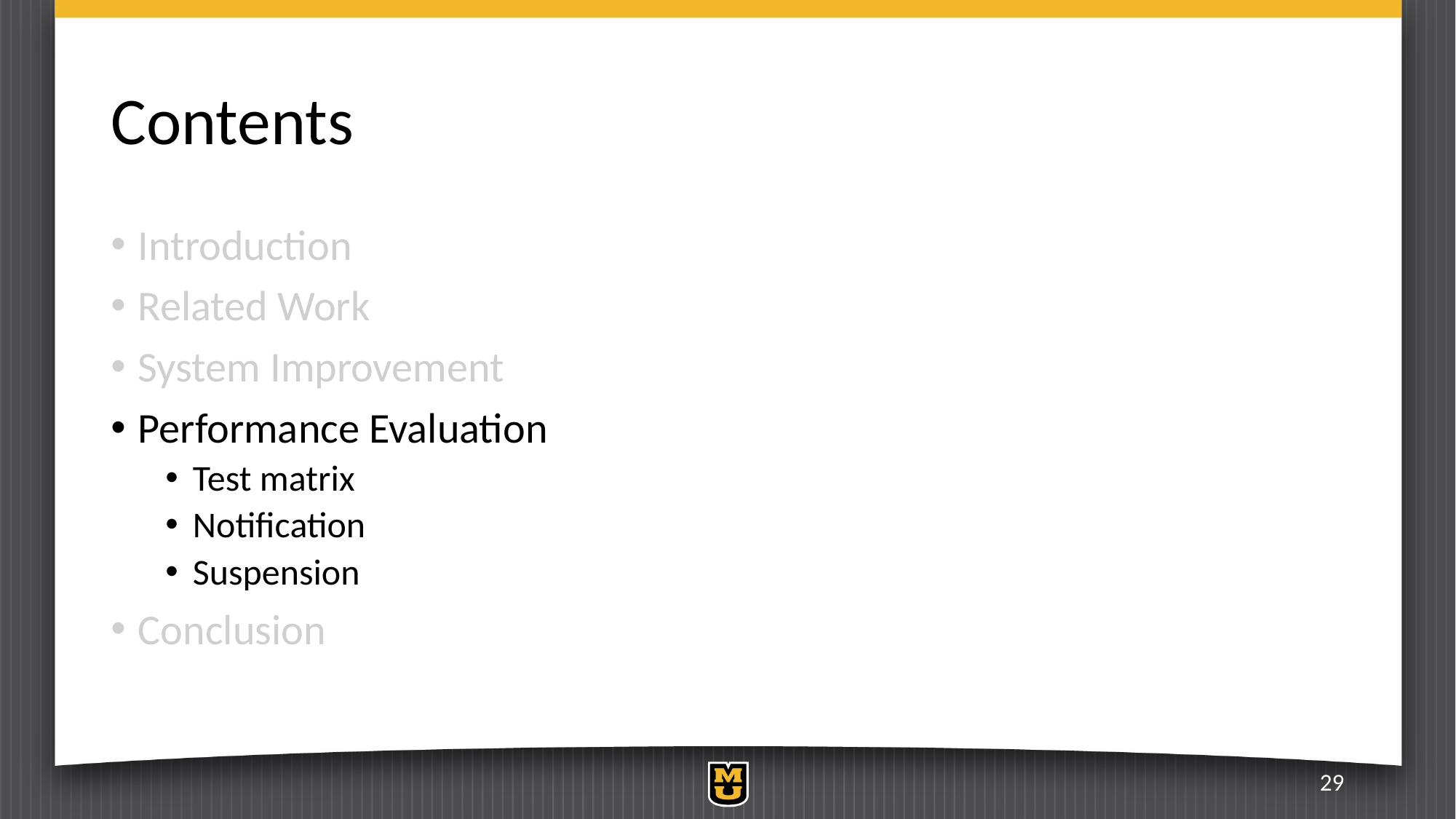

# Contents
Introduction
Related Work
System Improvement
Performance Evaluation
Test matrix
Notification
Suspension
Conclusion
29